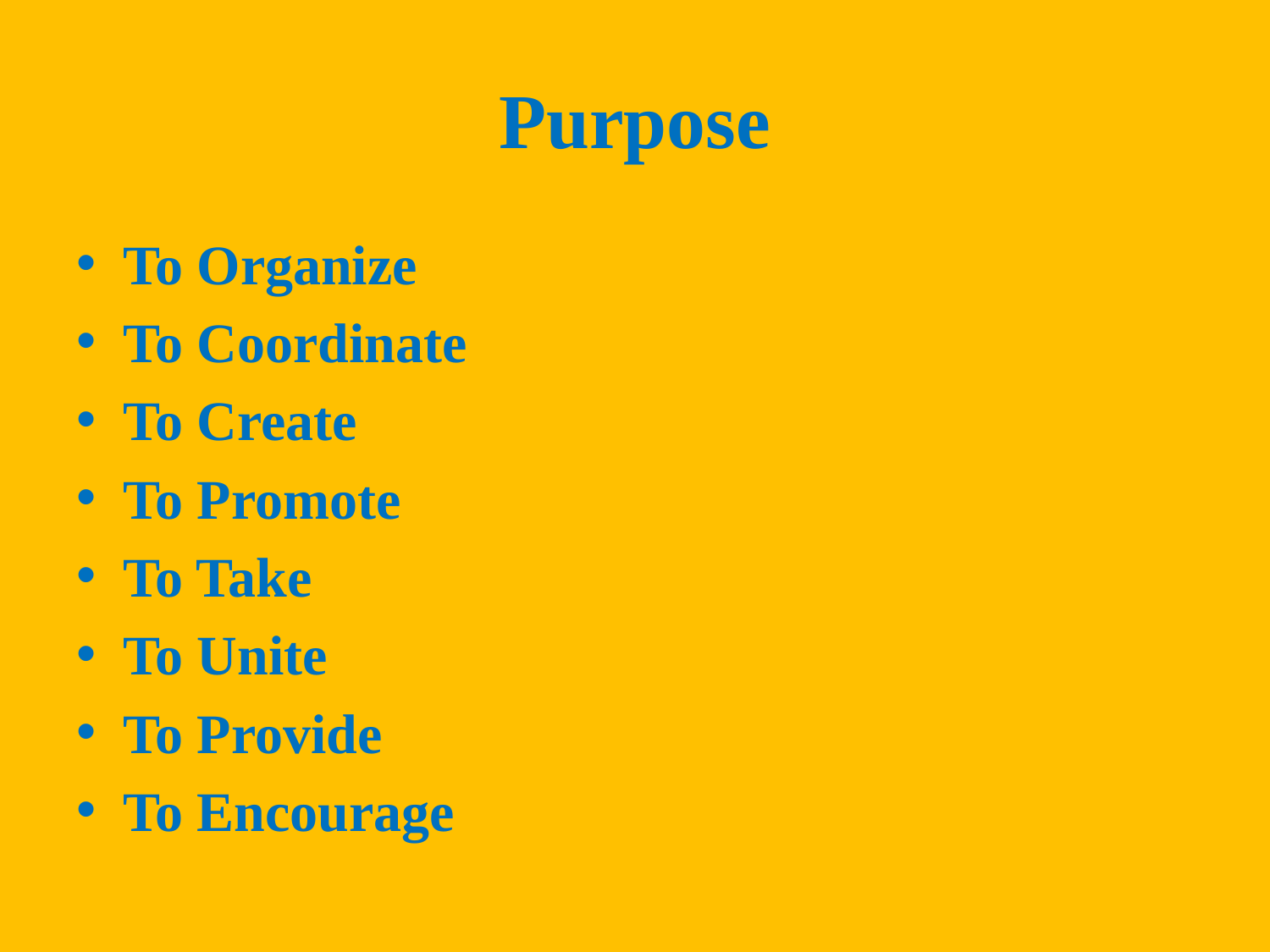

# Purpose
To Organize
To Coordinate
To Create
To Promote
To Take
To Unite
To Provide
To Encourage